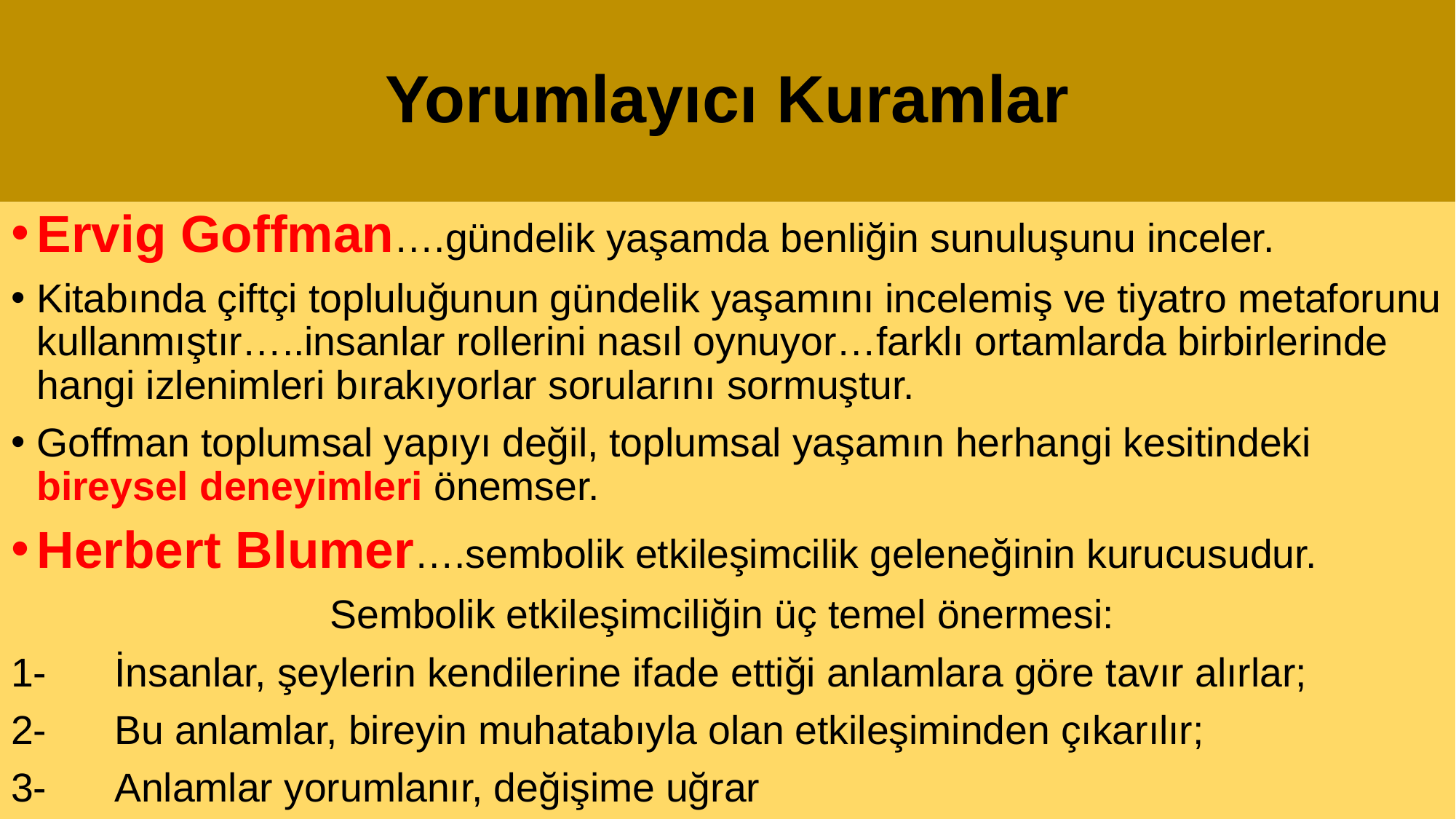

# Yorumlayıcı Kuramlar
Ervig Goffman….gündelik yaşamda benliğin sunuluşunu inceler.
Kitabında çiftçi topluluğunun gündelik yaşamını incelemiş ve tiyatro metaforunu kullanmıştır…..insanlar rollerini nasıl oynuyor…farklı ortamlarda birbirlerinde hangi izlenimleri bırakıyorlar sorularını sormuştur.
Goffman toplumsal yapıyı değil, toplumsal yaşamın herhangi kesitindeki bireysel deneyimleri önemser.
Herbert Blumer….sembolik etkileşimcilik geleneğinin kurucusudur.
Sembolik etkileşimciliğin üç temel önermesi:
1-	İnsanlar, şeylerin kendilerine ifade ettiği anlamlara göre tavır alırlar;
2-	Bu anlamlar, bireyin muhatabıyla olan etkileşiminden çıkarılır;
3-	Anlamlar yorumlanır, değişime uğrar